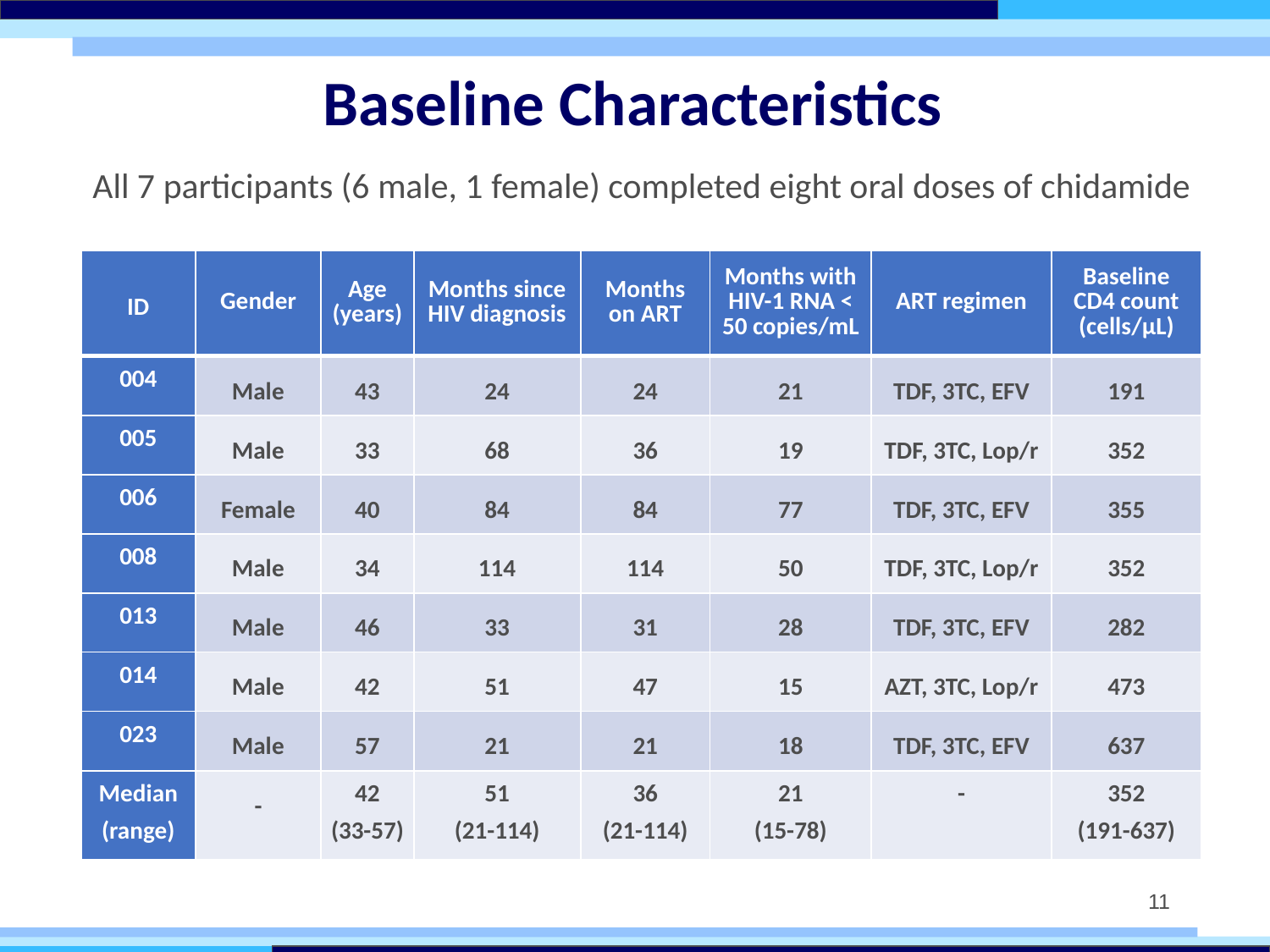

Baseline Characteristics
    All 7 participants (6 male, 1 female) completed eight oral doses of chidamide
| ID | Gender | Age (years) | Months since HIV diagnosis | Months on ART | Months with HIV-1 RNA < 50 copies/mL | ART regimen | Baseline CD4 count (cells/μL) |
| --- | --- | --- | --- | --- | --- | --- | --- |
| 004 | Male | 43 | 24 | 24 | 21 | TDF, 3TC, EFV | 191 |
| 005 | Male | 33 | 68 | 36 | 19 | TDF, 3TC, Lop/r | 352 |
| 006 | Female | 40 | 84 | 84 | 77 | TDF, 3TC, EFV | 355 |
| 008 | Male | 34 | 114 | 114 | 50 | TDF, 3TC, Lop/r | 352 |
| 013 | Male | 46 | 33 | 31 | 28 | TDF, 3TC, EFV | 282 |
| 014 | Male | 42 | 51 | 47 | 15 | AZT, 3TC, Lop/r | 473 |
| 023 | Male | 57 | 21 | 21 | 18 | TDF, 3TC, EFV | 637 |
| Median (range) | - | 42 (33-57) | 51 (21-114) | 36 (21-114) | 21 (15-78) | - | 352 (191-637) |
11